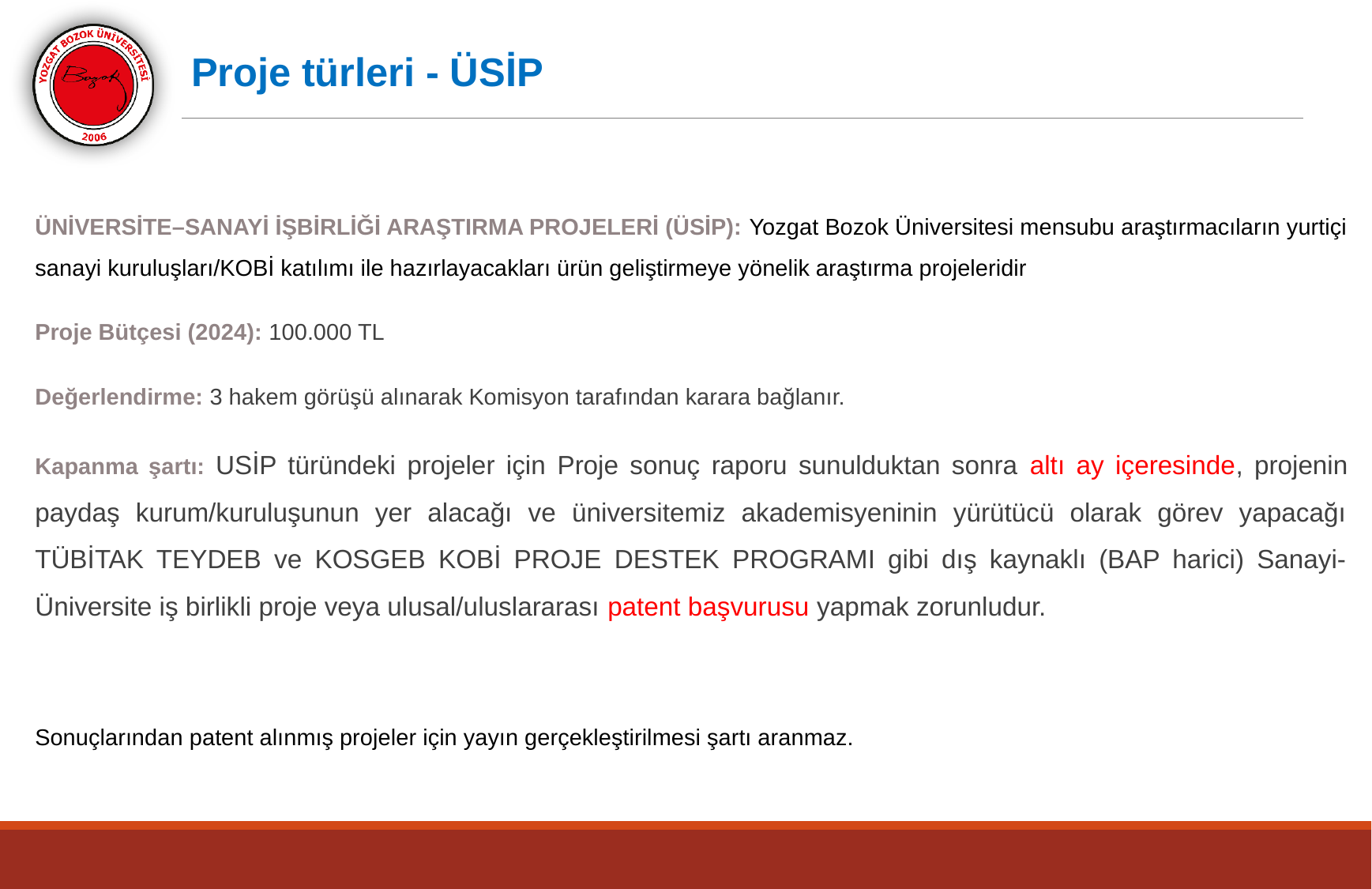

Proje türleri - ÜSİP
ÜNİVERSİTE–SANAYİ İŞBİRLİĞİ ARAŞTIRMA PROJELERİ (ÜSİP): Yozgat Bozok Üniversitesi mensubu araştırmacıların yurtiçi sanayi kuruluşları/KOBİ katılımı ile hazırlayacakları ürün geliştirmeye yönelik araştırma projeleridir
Proje Bütçesi (2024): 100.000 TL
Değerlendirme: 3 hakem görüşü alınarak Komisyon tarafından karara bağlanır.
Kapanma şartı: USİP türündeki projeler için Proje sonuç raporu sunulduktan sonra altı ay içeresinde, projenin paydaş kurum/kuruluşunun yer alacağı ve üniversitemiz akademisyeninin yürütücü olarak görev yapacağı TÜBİTAK TEYDEB ve KOSGEB KOBİ PROJE DESTEK PROGRAMI gibi dış kaynaklı (BAP harici) Sanayi-Üniversite iş birlikli proje veya ulusal/uluslararası patent başvurusu yapmak zorunludur.

Sonuçlarından patent alınmış projeler için yayın gerçekleştirilmesi şartı aranmaz.